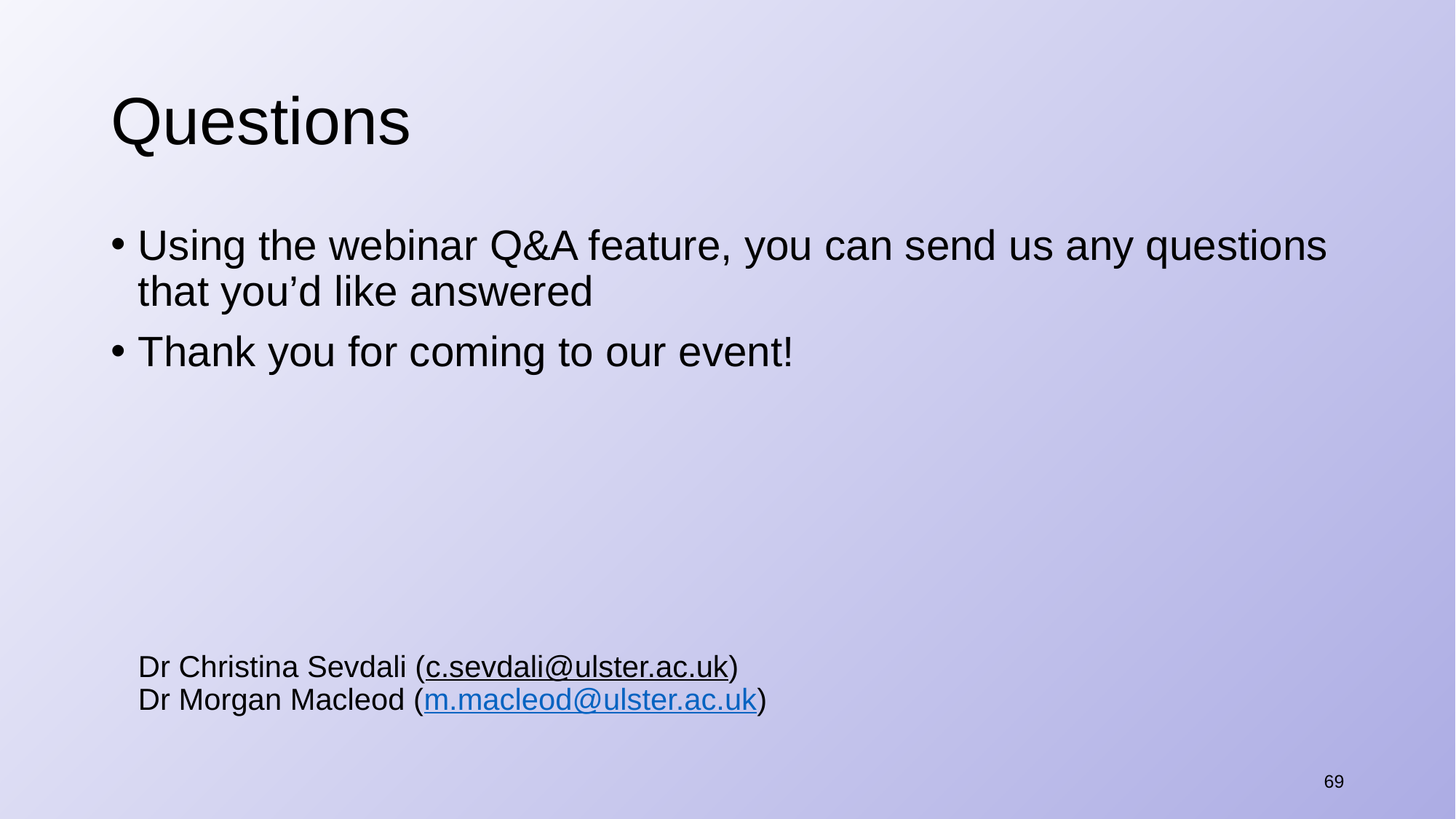

# Questions
Using the webinar Q&A feature, you can send us any questions that you’d like answered
Thank you for coming to our event!
Dr Christina Sevdali (c.sevdali@ulster.ac.uk)
Dr Morgan Macleod (m.macleod@ulster.ac.uk)
69